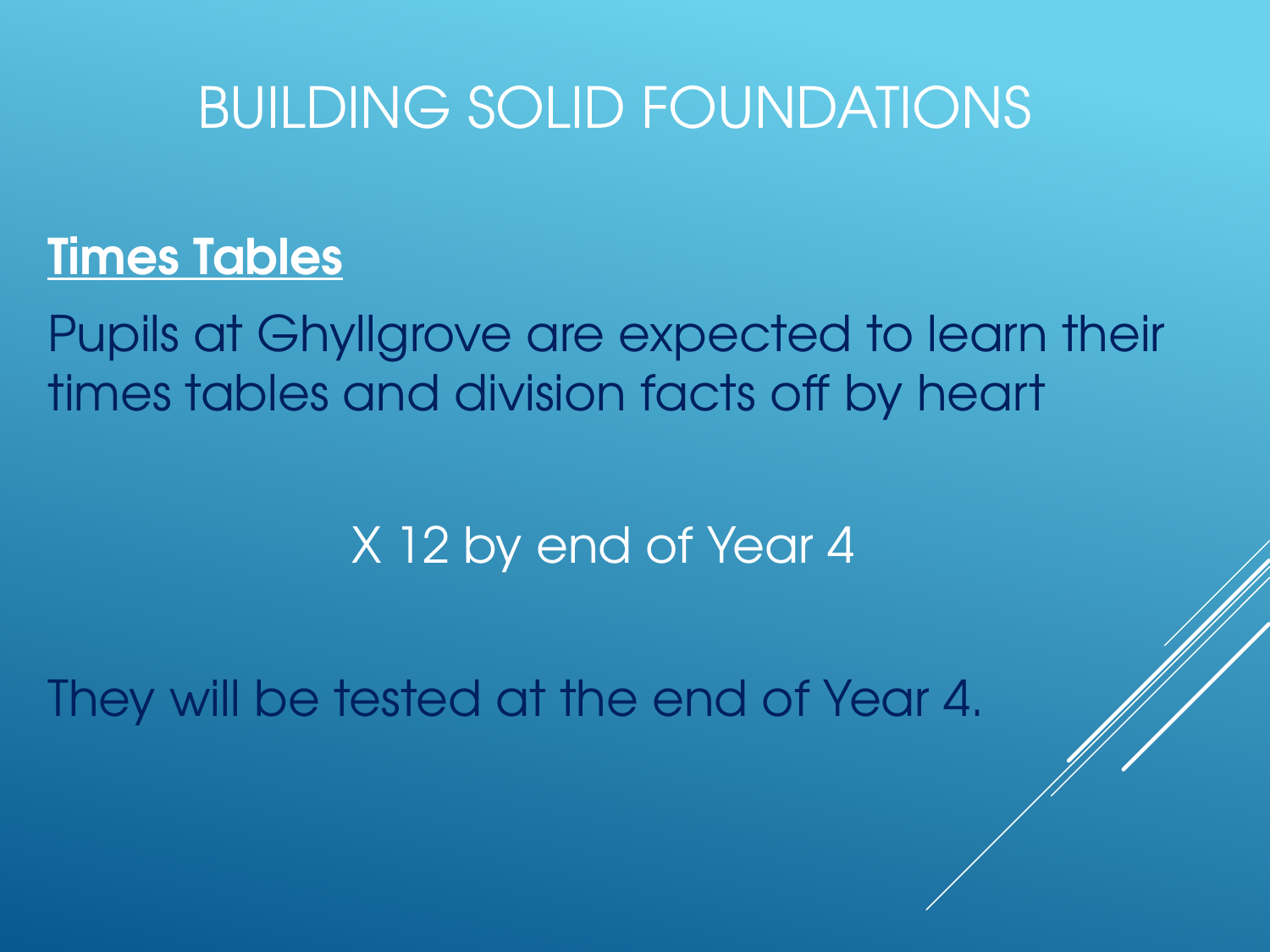

# BUILDING SOLID FOUNDATIONS
Times Tables
Pupils at Ghyllgrove are expected to learn their times tables and division facts off by heart

X 12 by end of Year 4

They will be tested at the end of Year 4.